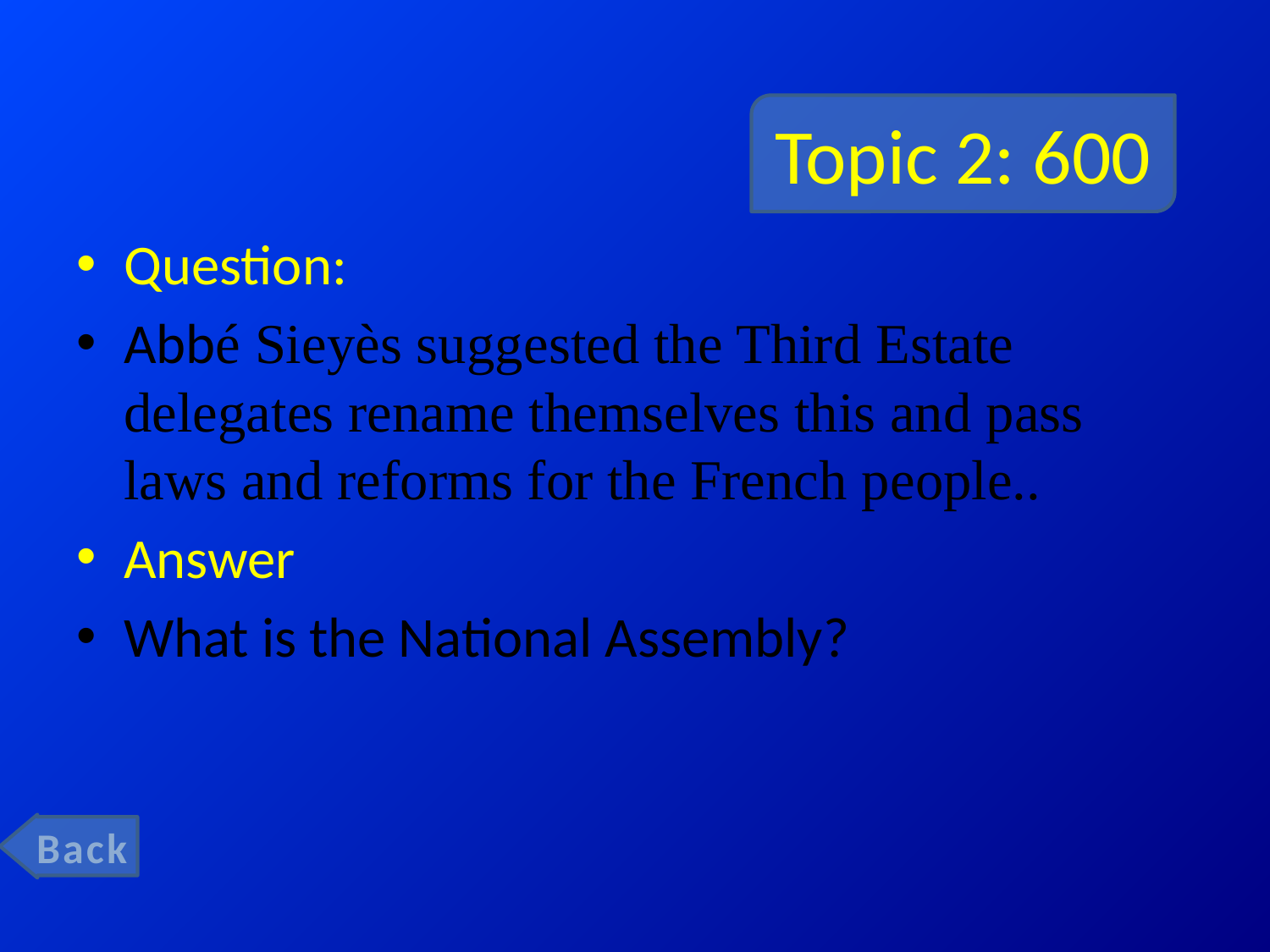

# Topic 2: 600

Question:
Abbé Sieyès suggested the Third Estate delegates rename themselves this and pass laws and reforms for the French people..
Answer
What is the National Assembly?

Back